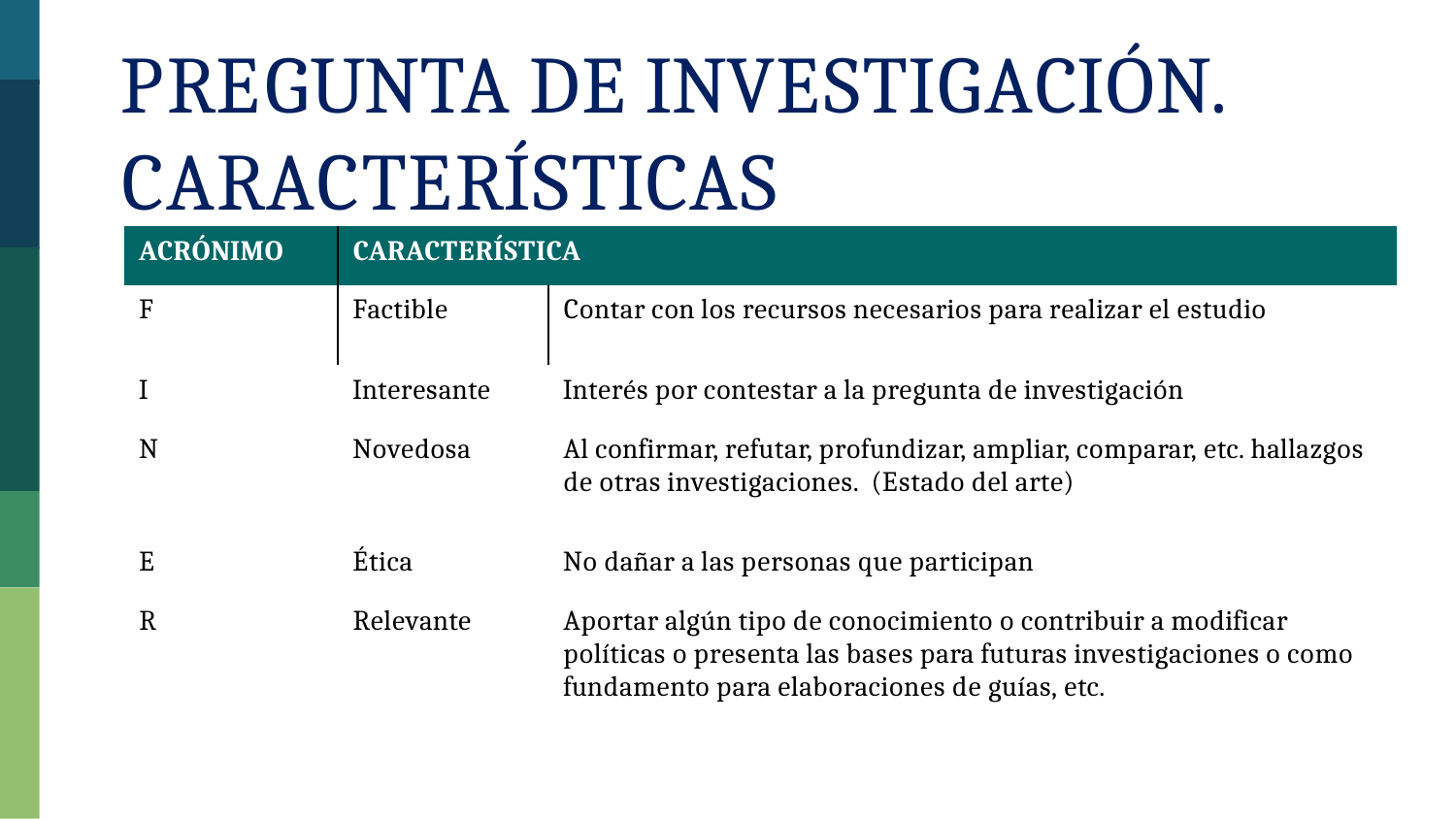

Pregunta de Investigación. Características
| Acrónimo | Característica |  |
| --- | --- | --- |
| F | Factible | Contar con los recursos necesarios para realizar el estudio |
| I | Interesante | Interés por contestar a la pregunta de investigación |
| N | Novedosa | Al confirmar, refutar, profundizar, ampliar, comparar, etc. hallazgos de otras investigaciones. (Estado del arte) |
| E | Ética | No dañar a las personas que participan |
| R | Relevante | Aportar algún tipo de conocimiento o contribuir a modificar políticas o presenta las bases para futuras investigaciones o como fundamento para elaboraciones de guías, etc. |